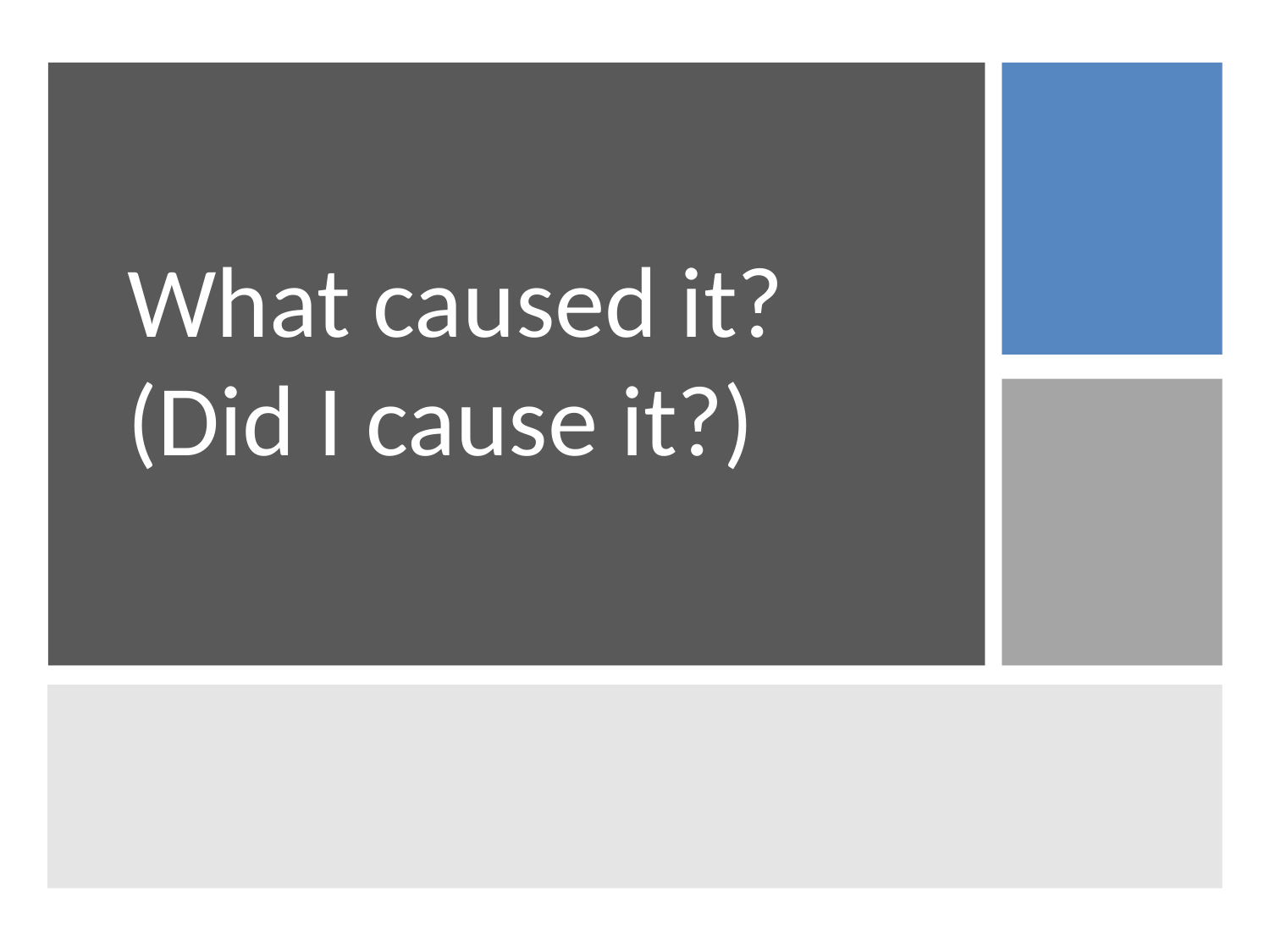

What caused it?
(Did I cause it?)